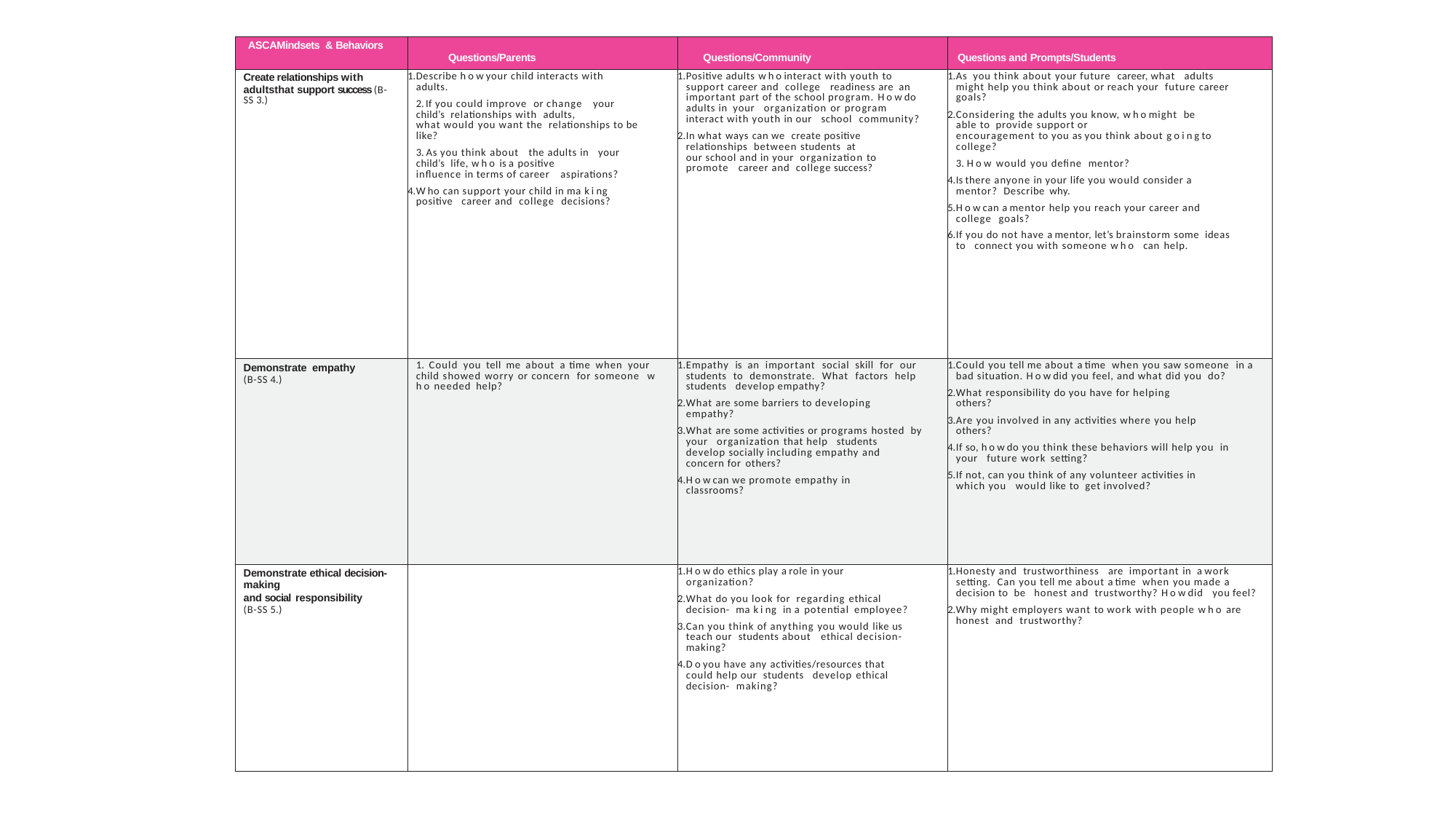

| ASCAMindsets & Behaviors | Questions/Parents | Questions/Community | Questions and Prompts/Students |
| --- | --- | --- | --- |
| Create relationships with adultsthat support success (B- SS 3.) | Describe h o w your child interacts with adults. If you could improve or change your child’s relationships with adults, what would you want the relationships to be like? As you think about the adults in your child’s life, w h o is a positive influence in terms of career aspirations? W ho can support your child in ma k i ng positive career and college decisions? | Positive adults w h o interact with youth to support career and college readiness are an important part of the school program. H o w do adults in your organization or program interact with youth in our school community? In what ways can we create positive relationships between students at our school and in your organization to promote career and college success? | As you think about your future career, what adults might help you think about or reach your future career goals? Considering the adults you know, w h o might be able to provide support or encouragement to you as you think about g o i n g to college? H o w would you define mentor? Is there anyone in your life you would consider a mentor? Describe why. H o w can a mentor help you reach your career and college goals? If you do not have a mentor, let’s brainstorm some ideas to connect you with someone w h o can help. |
| Demonstrate empathy (B-SS 4.) | 1. Could you tell me about a time when your child showed worry or concern for someone w h o needed help? | Empathy is an important social skill for our students to demonstrate. What factors help students develop empathy? What are some barriers to developing empathy? What are some activities or programs hosted by your organization that help students develop socially including empathy and concern for others? H o w can we promote empathy in classrooms? | Could you tell me about a time when you saw someone in a bad situation. H o w did you feel, and what did you do? What responsibility do you have for helping others? Are you involved in any activities where you help others? If so, h o w do you think these behaviors will help you in your future work setting? If not, can you think of any volunteer activities in which you would like to get involved? |
| Demonstrate ethical decision- making and social responsibility (B-SS 5.) |  | H o w do ethics play a role in your organization? What do you look for regarding ethical decision- ma k i ng in a potential employee? Can you think of anything you would like us teach our students about ethical decision- making? D o you have any activities/resources that could help our students develop ethical decision- making? | Honesty and trustworthiness are important in a work setting. Can you tell me about a time when you made a decision to be honest and trustworthy? H o w did you feel? Why might employers want to work with people w h o are honest and trustworthy? |